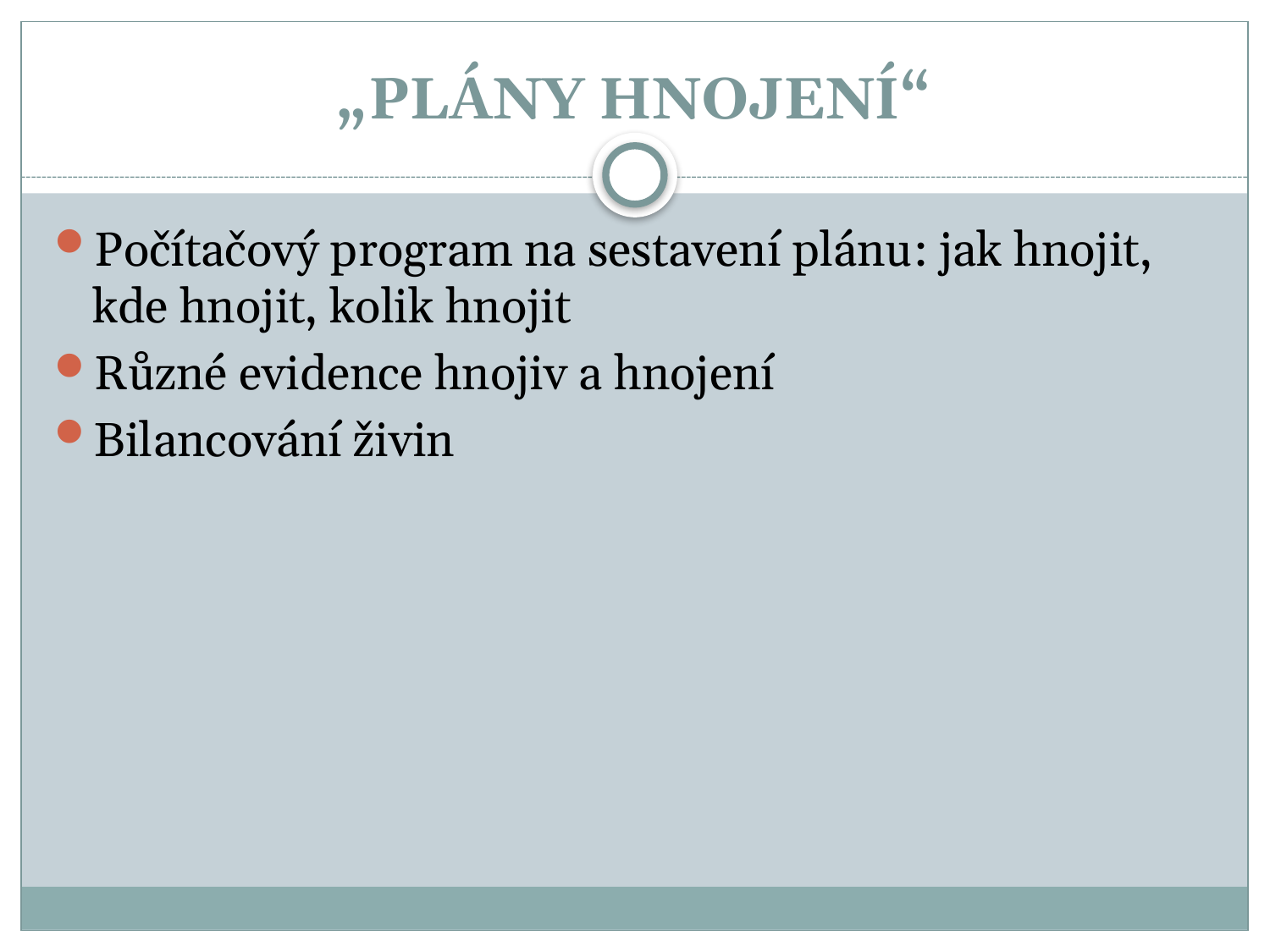

# „PLÁNY HNOJENÍ“
Počítačový program na sestavení plánu: jak hnojit, kde hnojit, kolik hnojit
Různé evidence hnojiv a hnojení
Bilancování živin